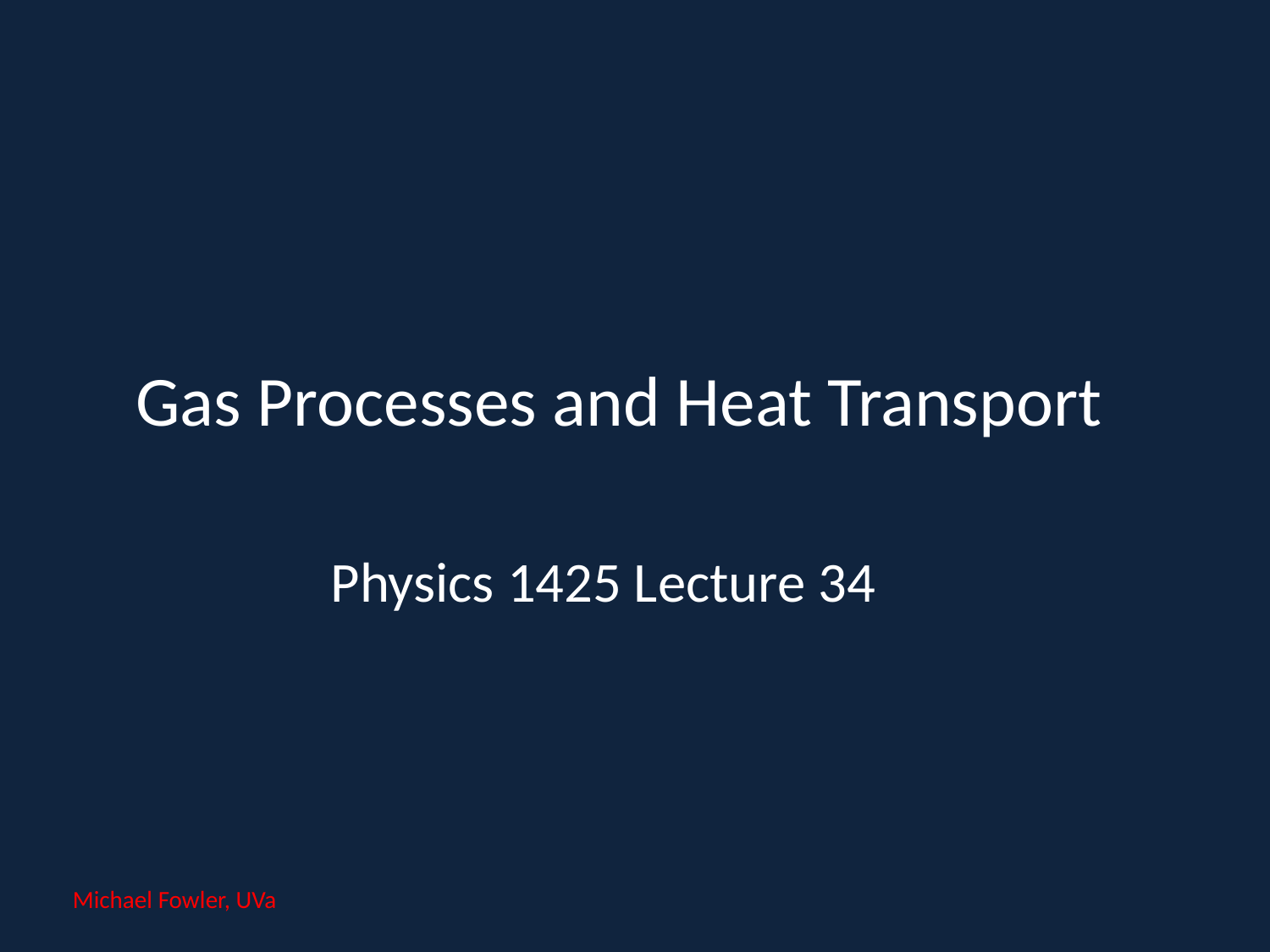

# Gas Processes and Heat Transport
Physics 1425 Lecture 34
Michael Fowler, UVa